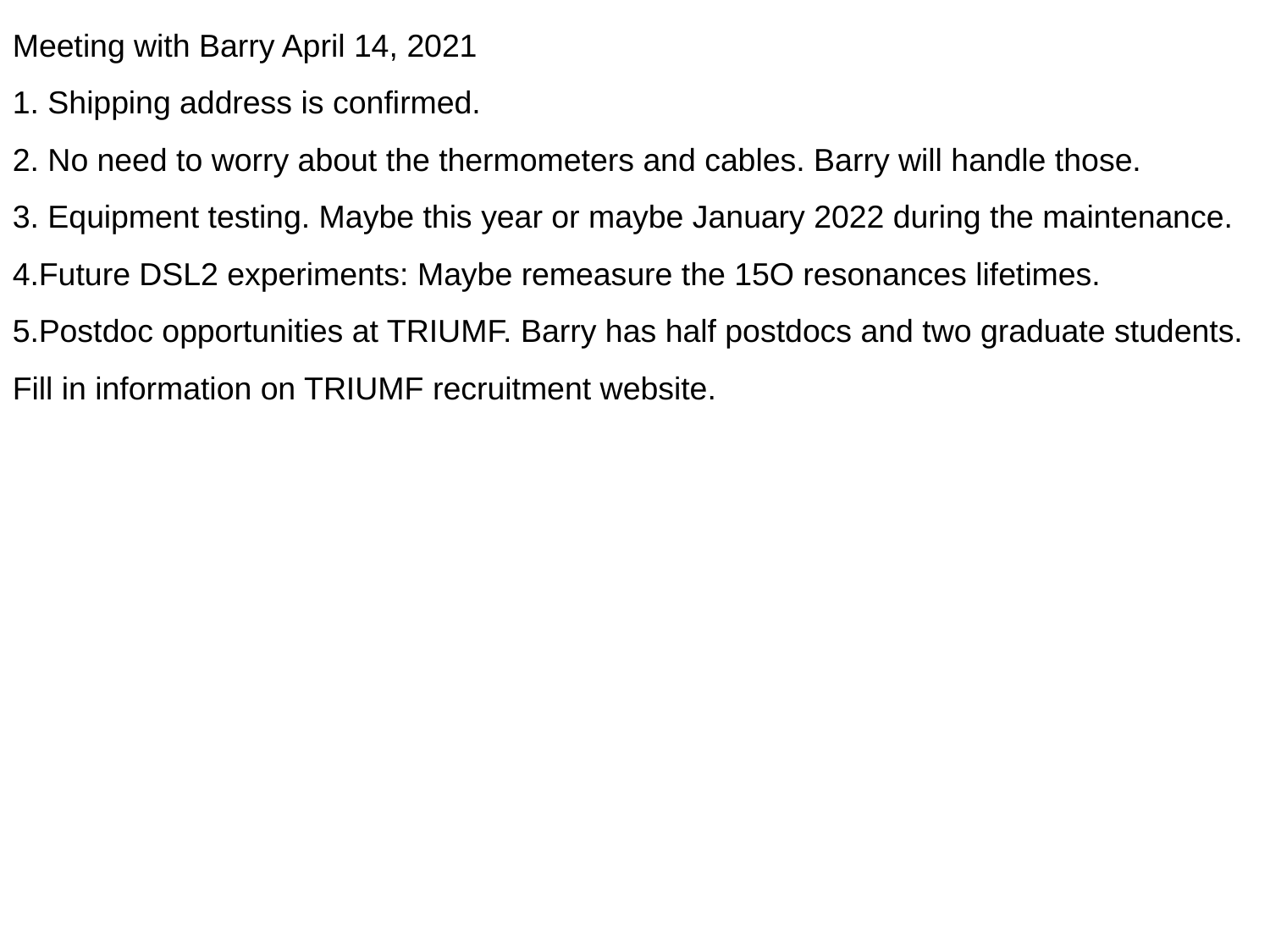

Meeting with Barry April 14, 2021
 Shipping address is confirmed.
 No need to worry about the thermometers and cables. Barry will handle those.
 Equipment testing. Maybe this year or maybe January 2022 during the maintenance.
Future DSL2 experiments: Maybe remeasure the 15O resonances lifetimes.
Postdoc opportunities at TRIUMF. Barry has half postdocs and two graduate students. Fill in information on TRIUMF recruitment website.